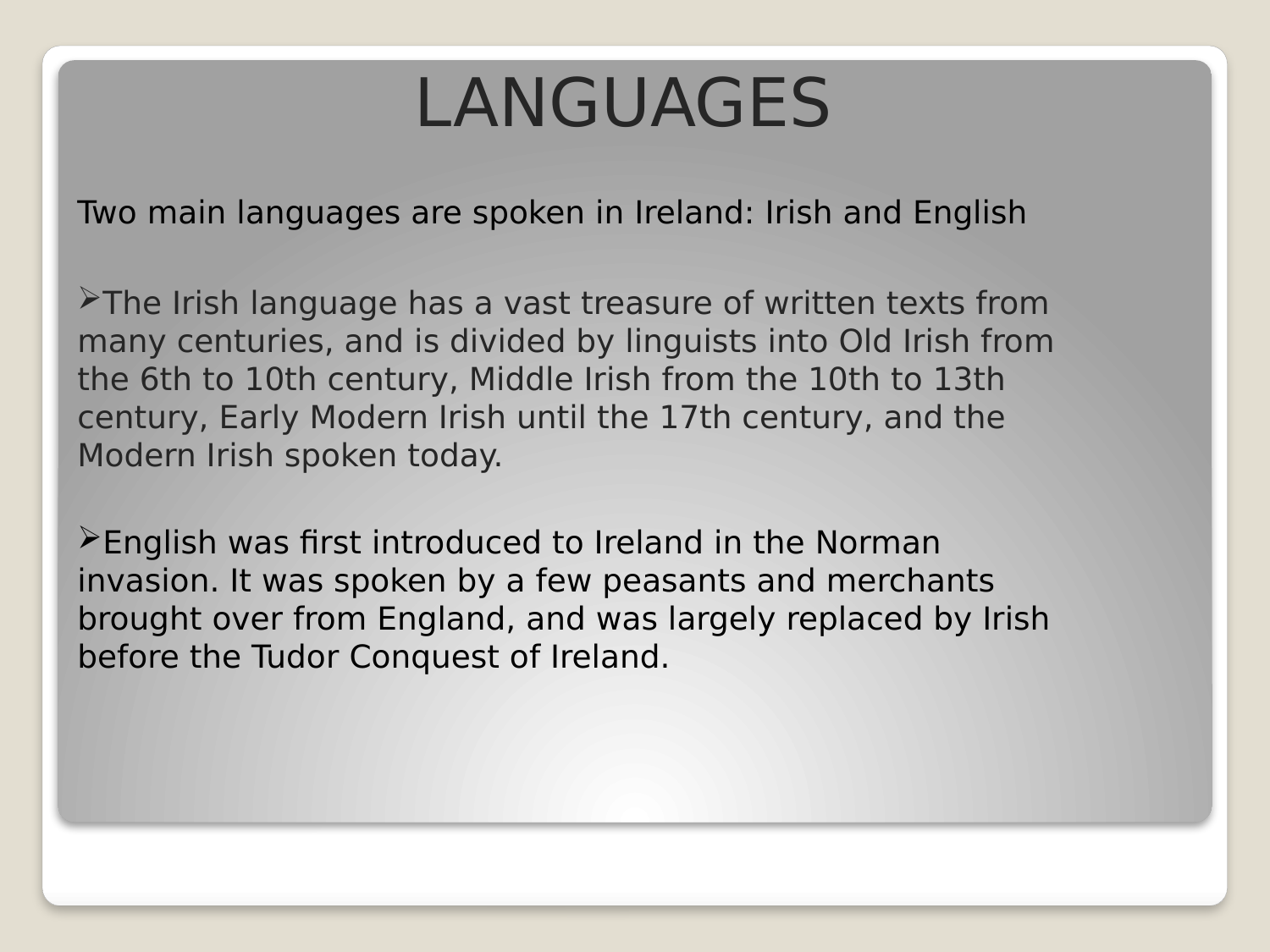

# LANGUAGES
Two main languages are spoken in Ireland: Irish and English
The Irish language has a vast treasure of written texts from many centuries, and is divided by linguists into Old Irish from the 6th to 10th century, Middle Irish from the 10th to 13th century, Early Modern Irish until the 17th century, and the Modern Irish spoken today.
English was first introduced to Ireland in the Norman invasion. It was spoken by a few peasants and merchants brought over from England, and was largely replaced by Irish before the Tudor Conquest of Ireland.